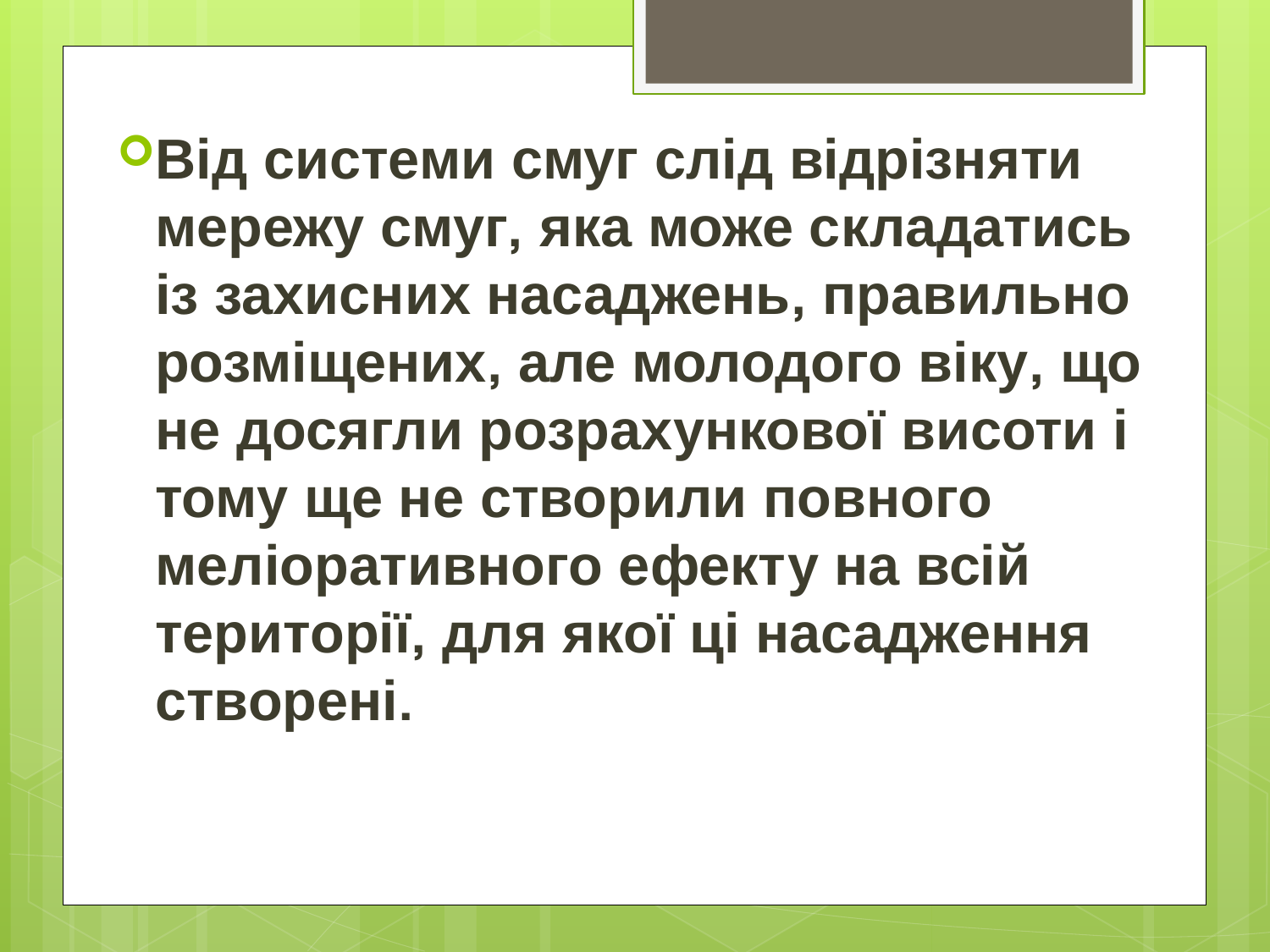

Від системи смуг слід відрізняти мережу смуг, яка може складатись із захисних насаджень, правильно розміщених, але молодого віку, що не досягли розрахункової висоти і тому ще не створили повного меліоративного ефекту на всій території, для якої ці насадження створені.